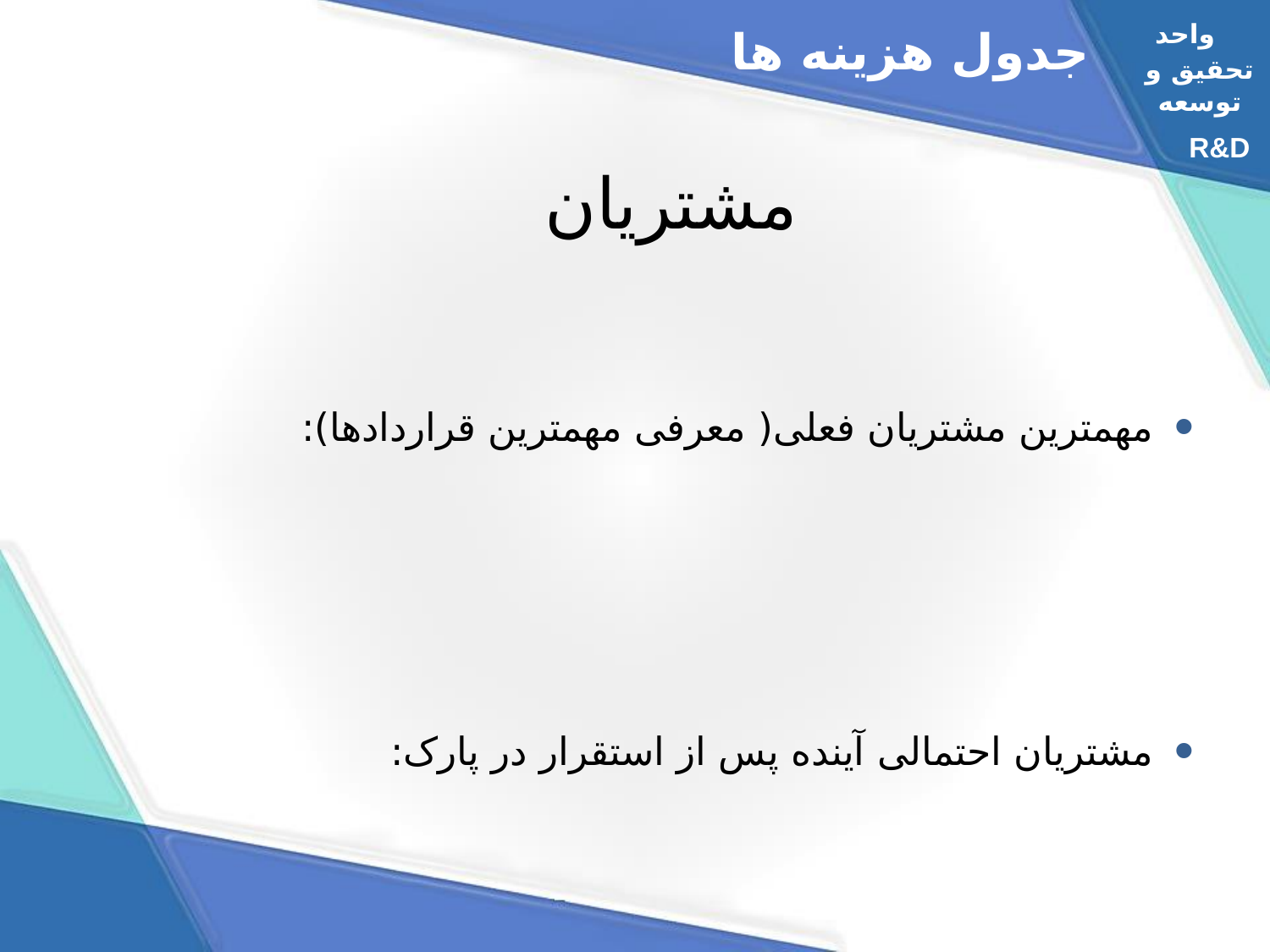

واحد
جدول هزینه ها
تحقیق و توسعه
# مشتریان
R&D
مهمترین مشتریان فعلی( معرفی مهمترین قراردادها):

مشتریان احتمالی آینده پس از استقرار در پارک: